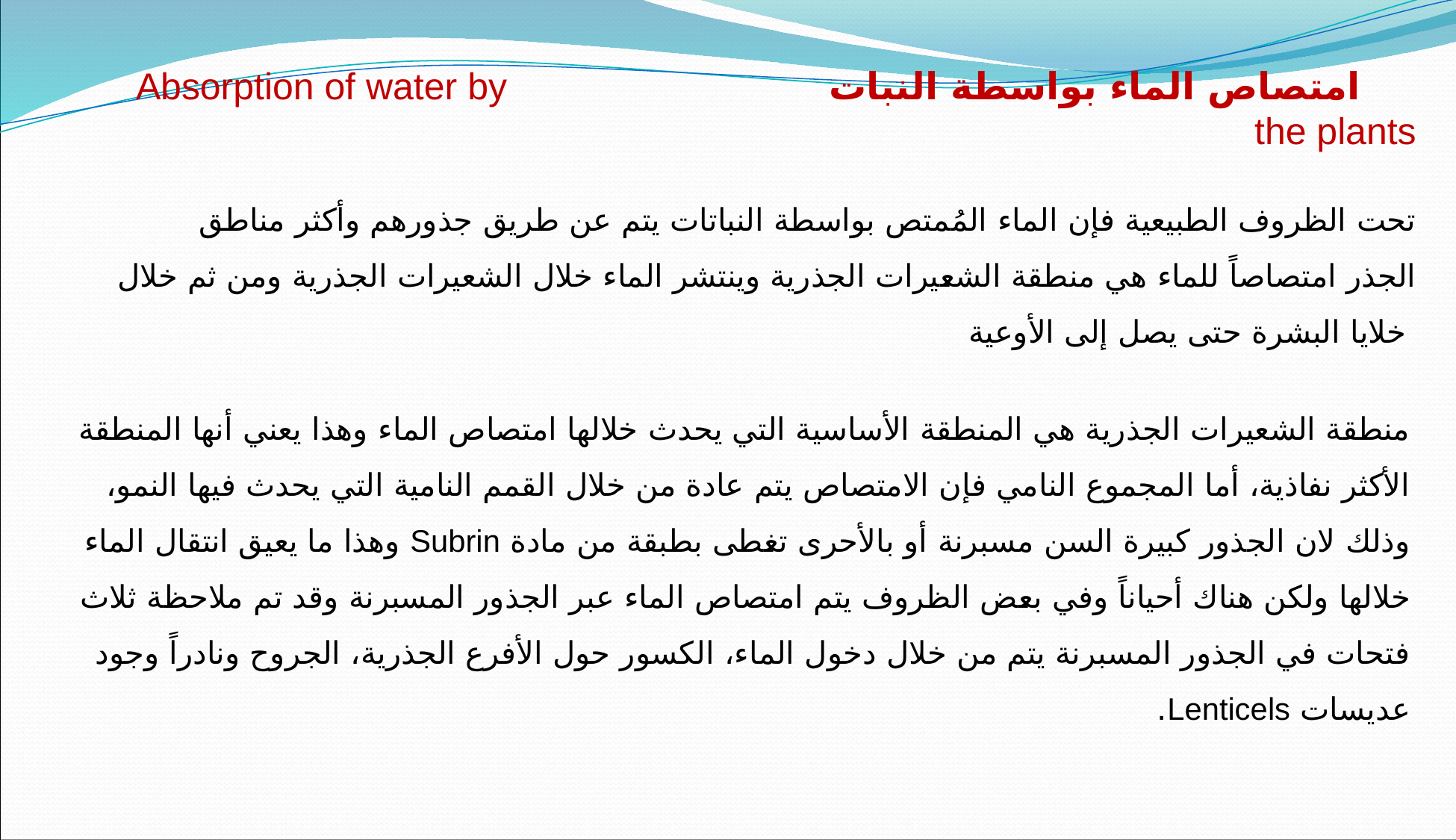

امتصاص الماء بواسطة النبات                       Absorption of water by   the plants

تحت الظروف الطبيعية فإن الماء المُمتص بواسطة النباتات يتم عن طريق جذورهم وأكثر مناطق الجذر امتصاصاً للماء هي منطقة الشعيرات الجذرية وينتشر الماء خلال الشعيرات الجذرية ومن ثم خلال خلايا البشرة حتى يصل إلى الأوعية
منطقة الشعيرات الجذرية هي المنطقة الأساسية التي يحدث خلالها امتصاص الماء وهذا يعني أنها المنطقة الأكثر نفاذية، أما المجموع النامي فإن الامتصاص يتم عادة من خلال القمم النامية التي يحدث فيها النمو، وذلك لان الجذور كبيرة السن مسبرنة أو بالأحرى تغطى بطبقة من مادة Subrin وهذا ما يعيق انتقال الماء خلالها ولكن هناك أحياناً وفي بعض الظروف يتم امتصاص الماء عبر الجذور المسبرنة وقد تم ملاحظة ثلاث فتحات في الجذور المسبرنة يتم من خلال دخول الماء، الكسور حول الأفرع الجذرية، الجروح ونادراً وجود عديسات Lenticels.